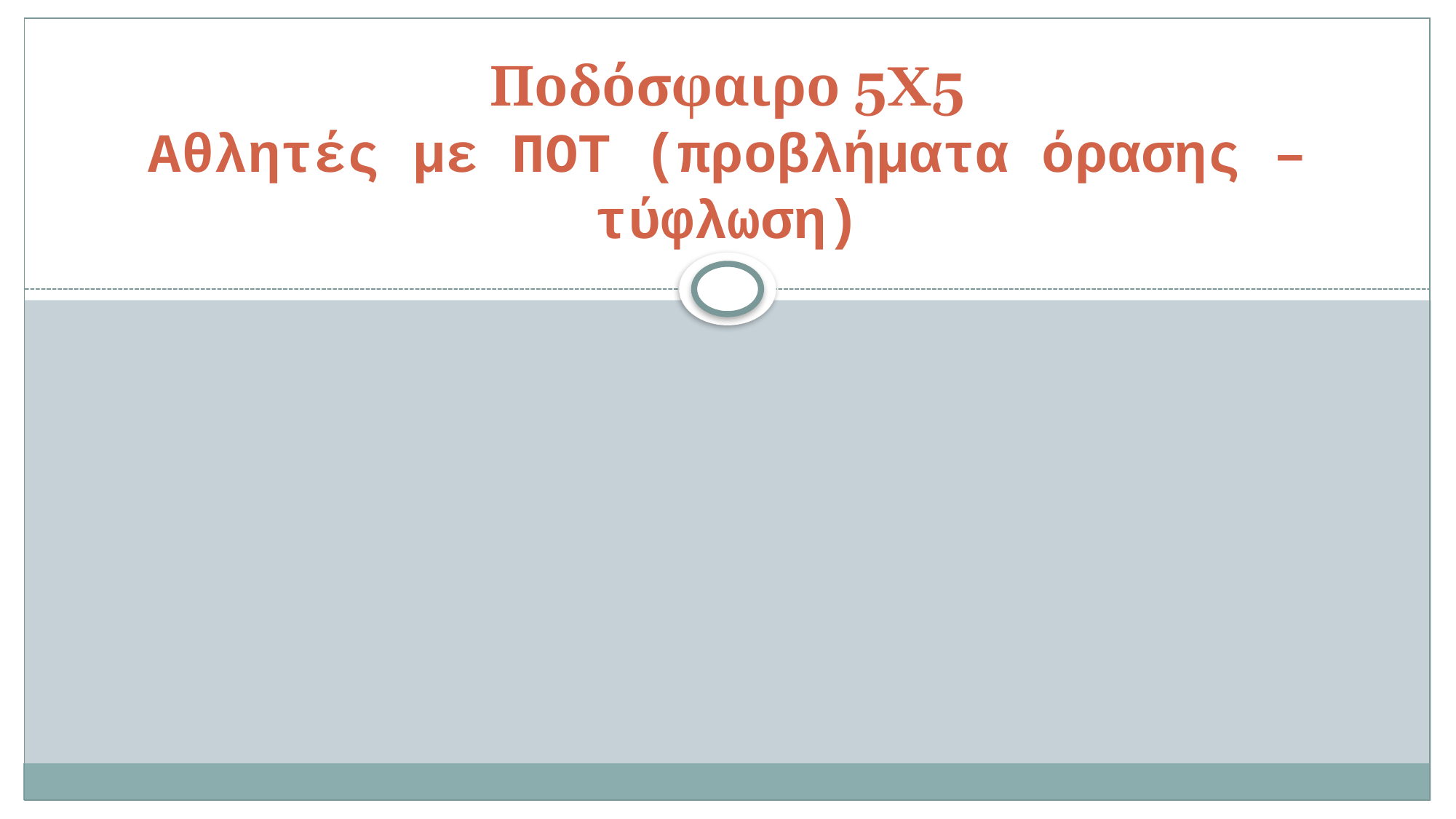

# Ποδόσφαιρο 5Χ5 Αθλητές με ΠΟΤ (προβλήματα όρασης – τύφλωση)